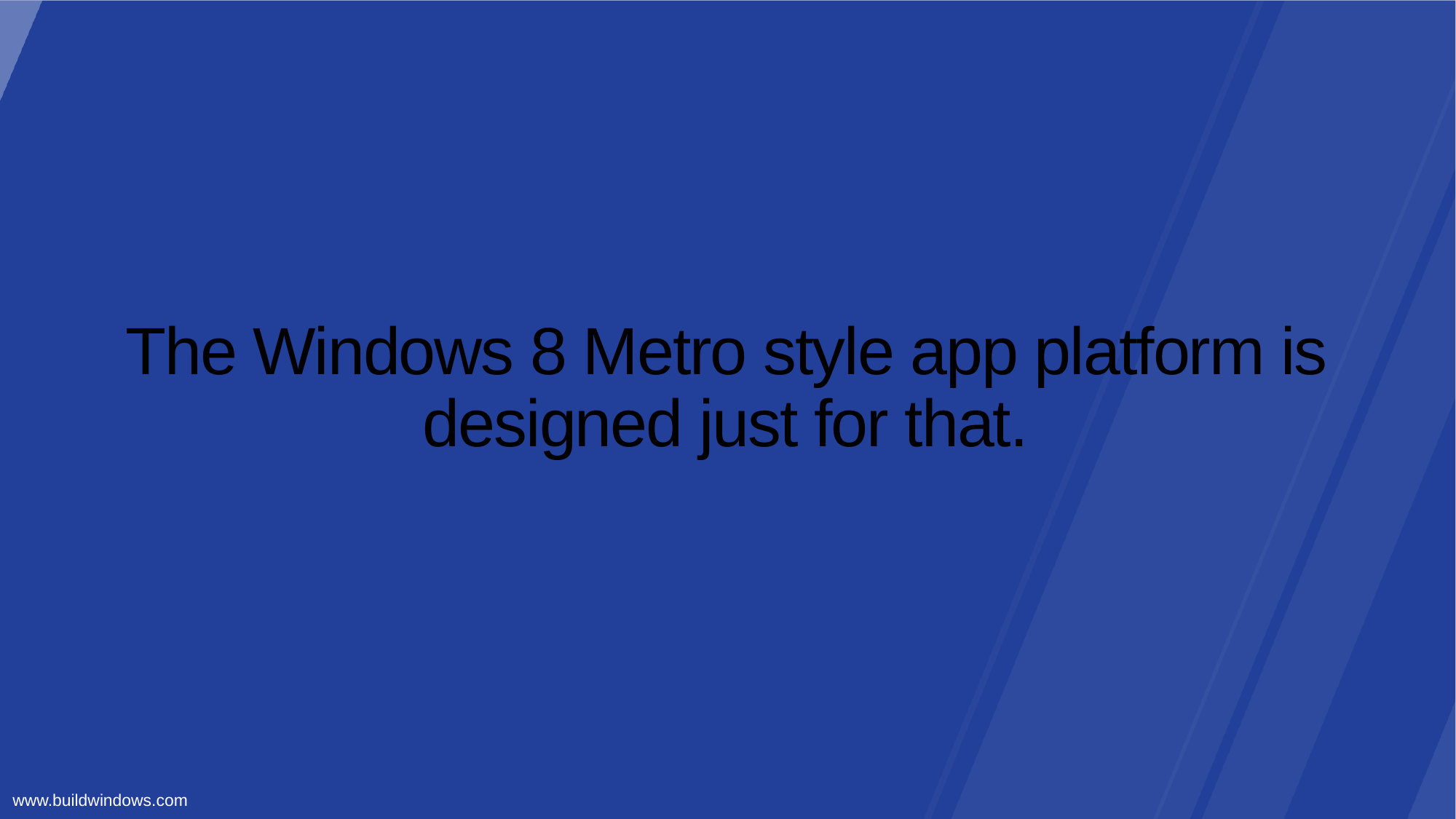

# The Windows 8 Metro style app platform is designed just for that.